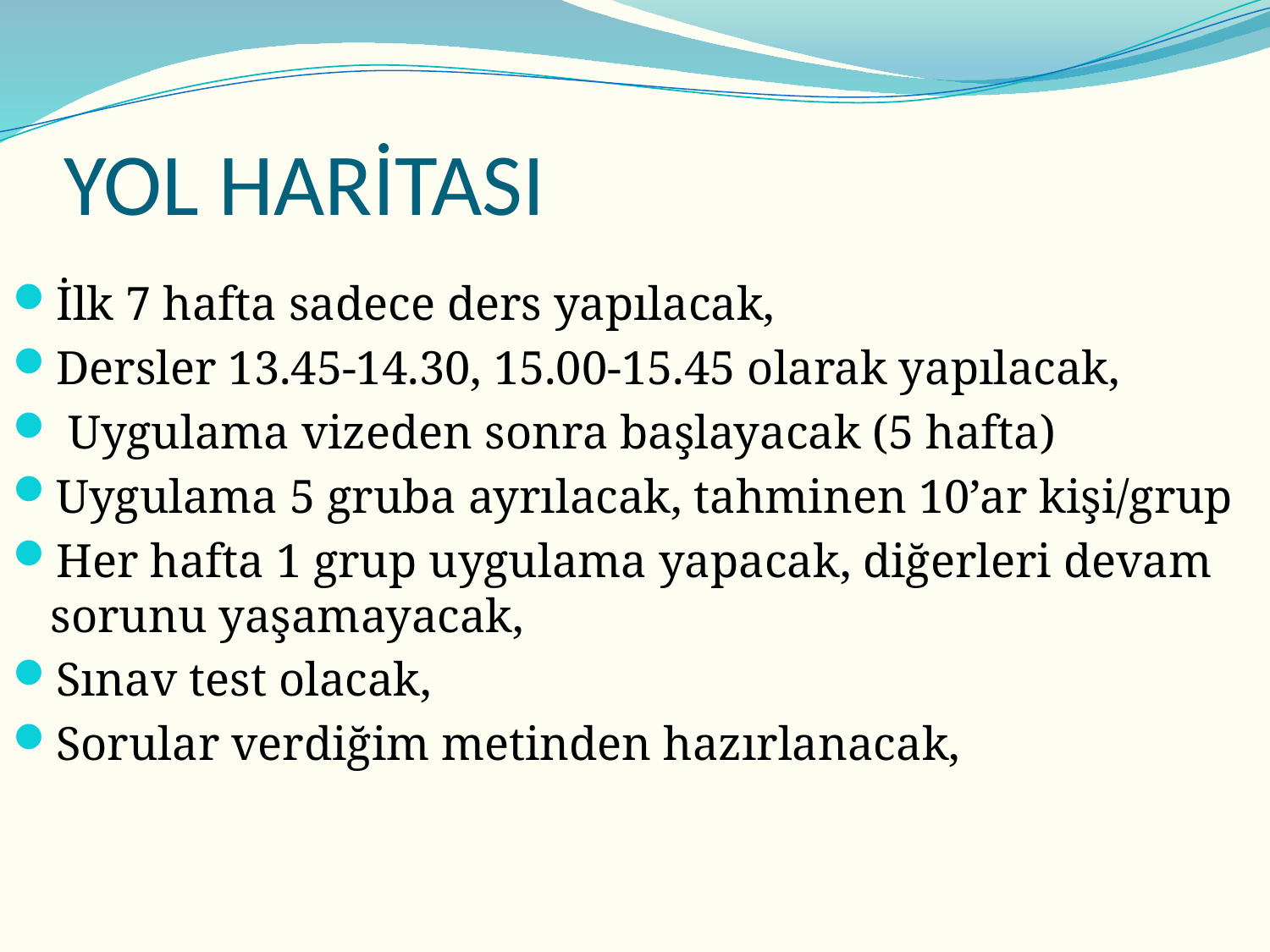

# YOL HARİTASI
İlk 7 hafta sadece ders yapılacak,
Dersler 13.45-14.30, 15.00-15.45 olarak yapılacak,
 Uygulama vizeden sonra başlayacak (5 hafta)
Uygulama 5 gruba ayrılacak, tahminen 10’ar kişi/grup
Her hafta 1 grup uygulama yapacak, diğerleri devam sorunu yaşamayacak,
Sınav test olacak,
Sorular verdiğim metinden hazırlanacak,